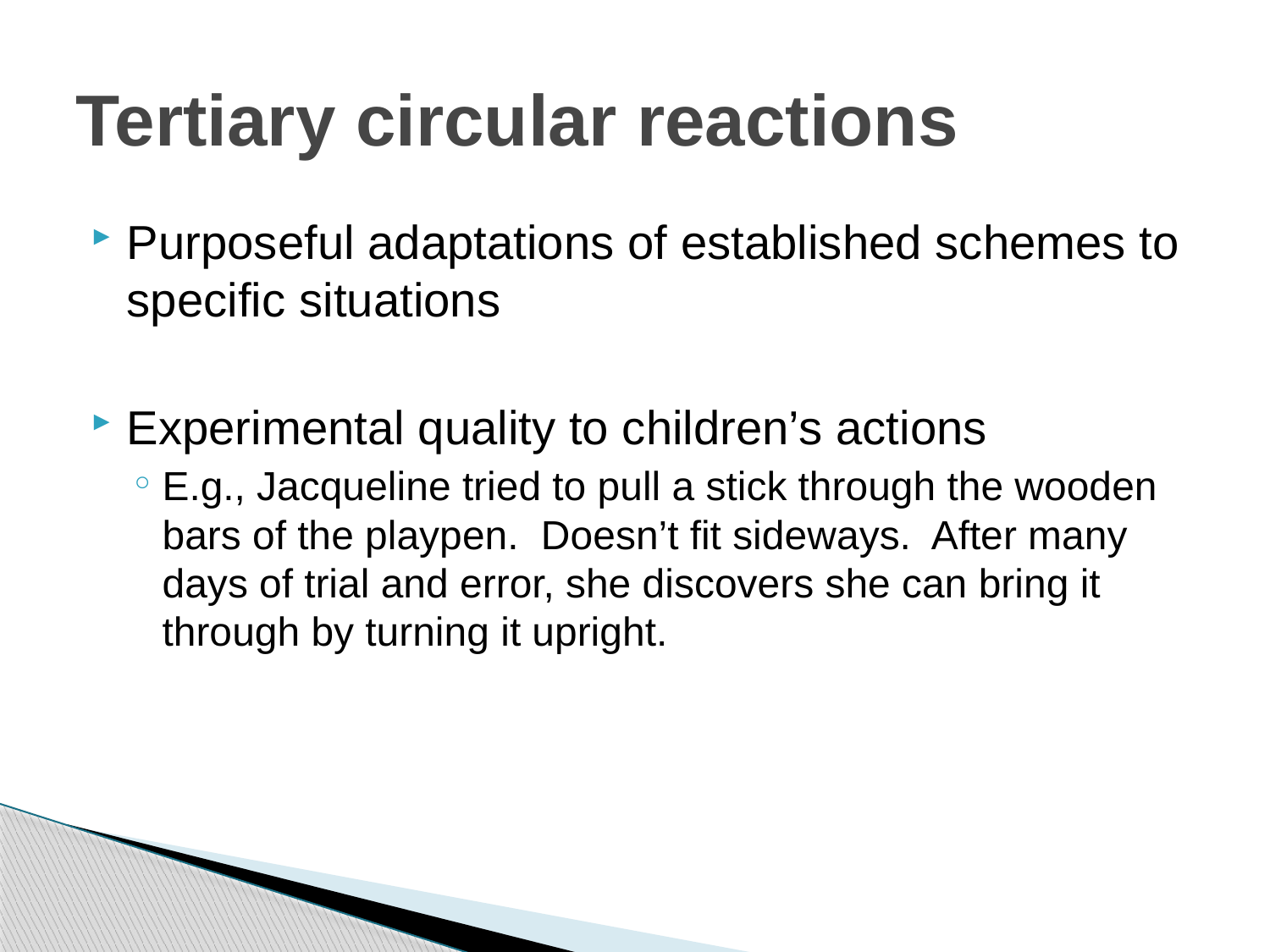

# Tertiary circular reactions
Purposeful adaptations of established schemes to specific situations

Experimental quality to children’s actions
E.g., Jacqueline tried to pull a stick through the wooden bars of the playpen.  Doesn’t fit sideways.  After many days of trial and error, she discovers she can bring it through by turning it upright.